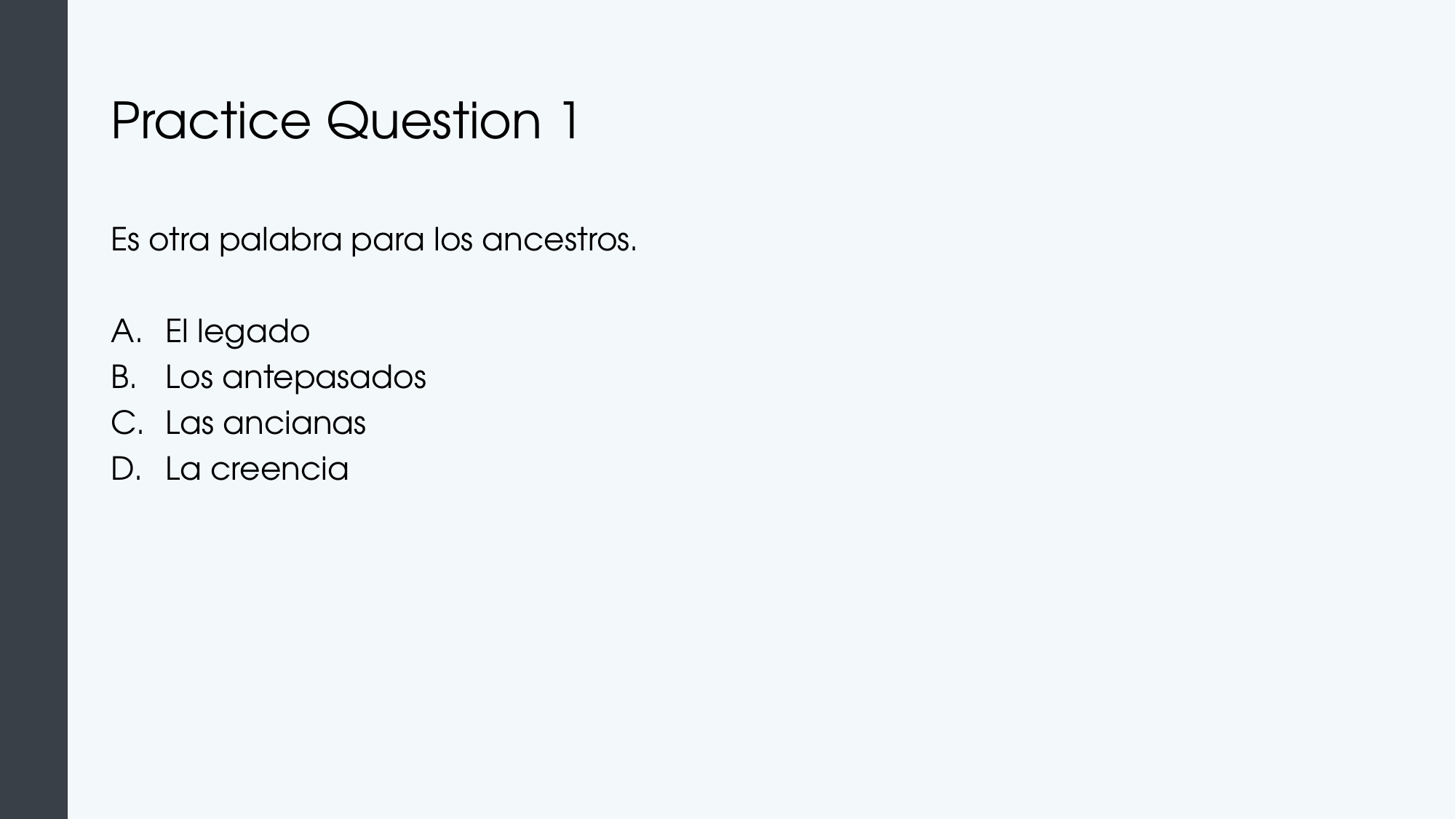

# Practice Question 1
Es otra palabra para los ancestros.

El legado
Los antepasados
Las ancianas
La creencia